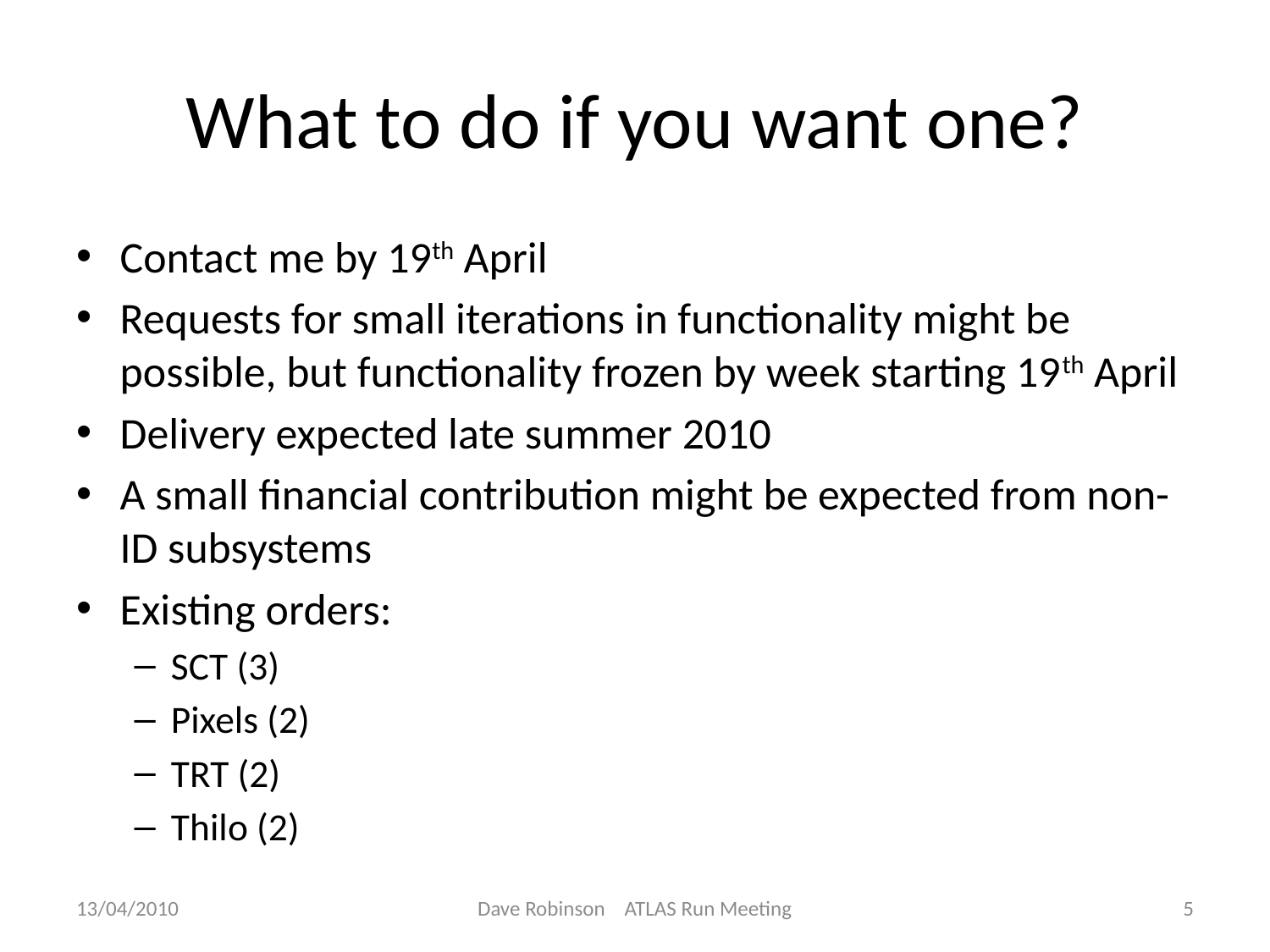

# What to do if you want one?
Contact me by 19th April
Requests for small iterations in functionality might be possible, but functionality frozen by week starting 19th April
Delivery expected late summer 2010
A small financial contribution might be expected from non-ID subsystems
Existing orders:
SCT (3)
Pixels (2)
TRT (2)
Thilo (2)

13/04/2010
Dave Robinson    ATLAS Run Meeting
5